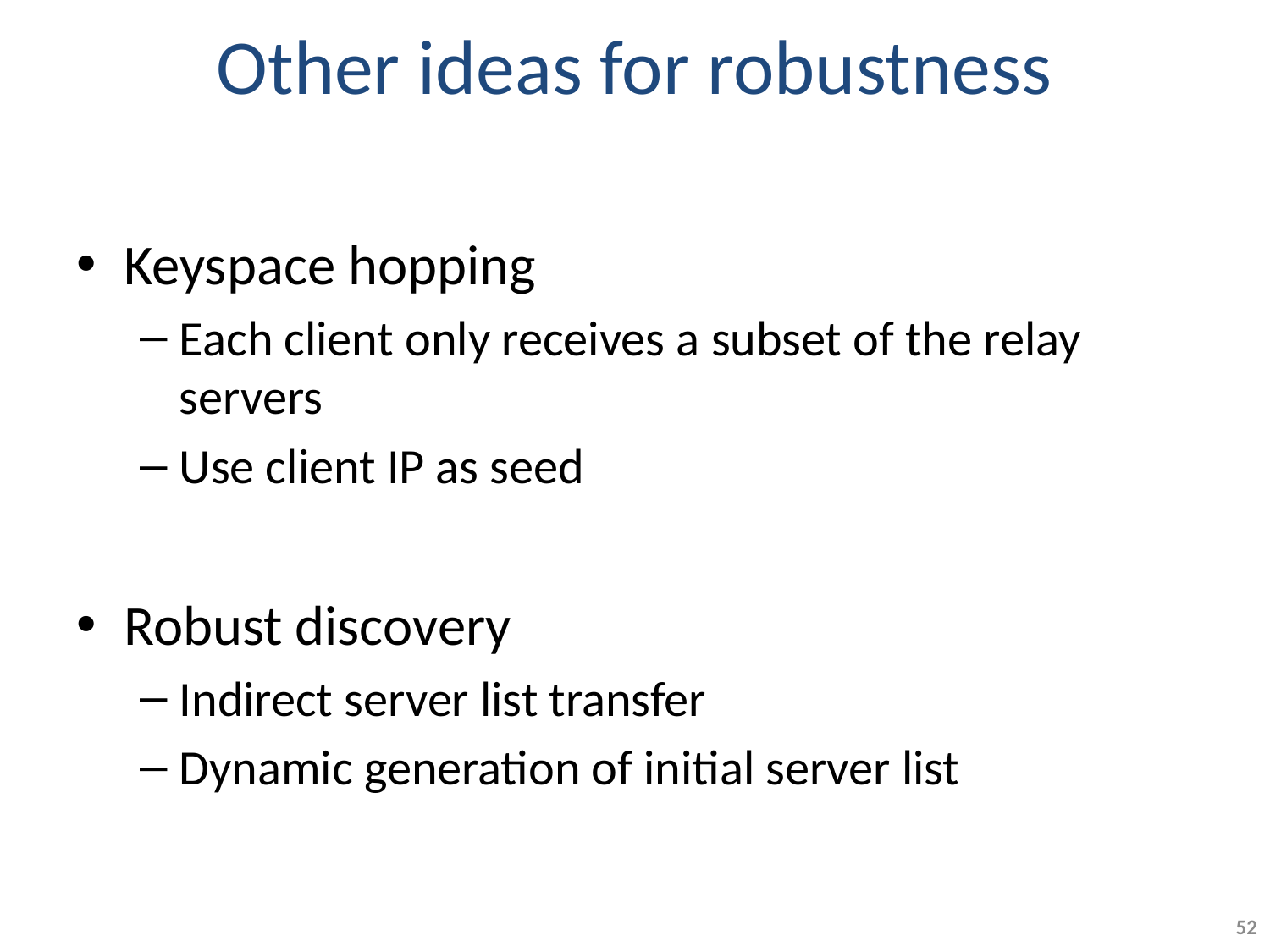

# Other ideas for robustness
Keyspace hopping
Each client only receives a subset of the relay servers
Use client IP as seed

Robust discovery
Indirect server list transfer
Dynamic generation of initial server list
52